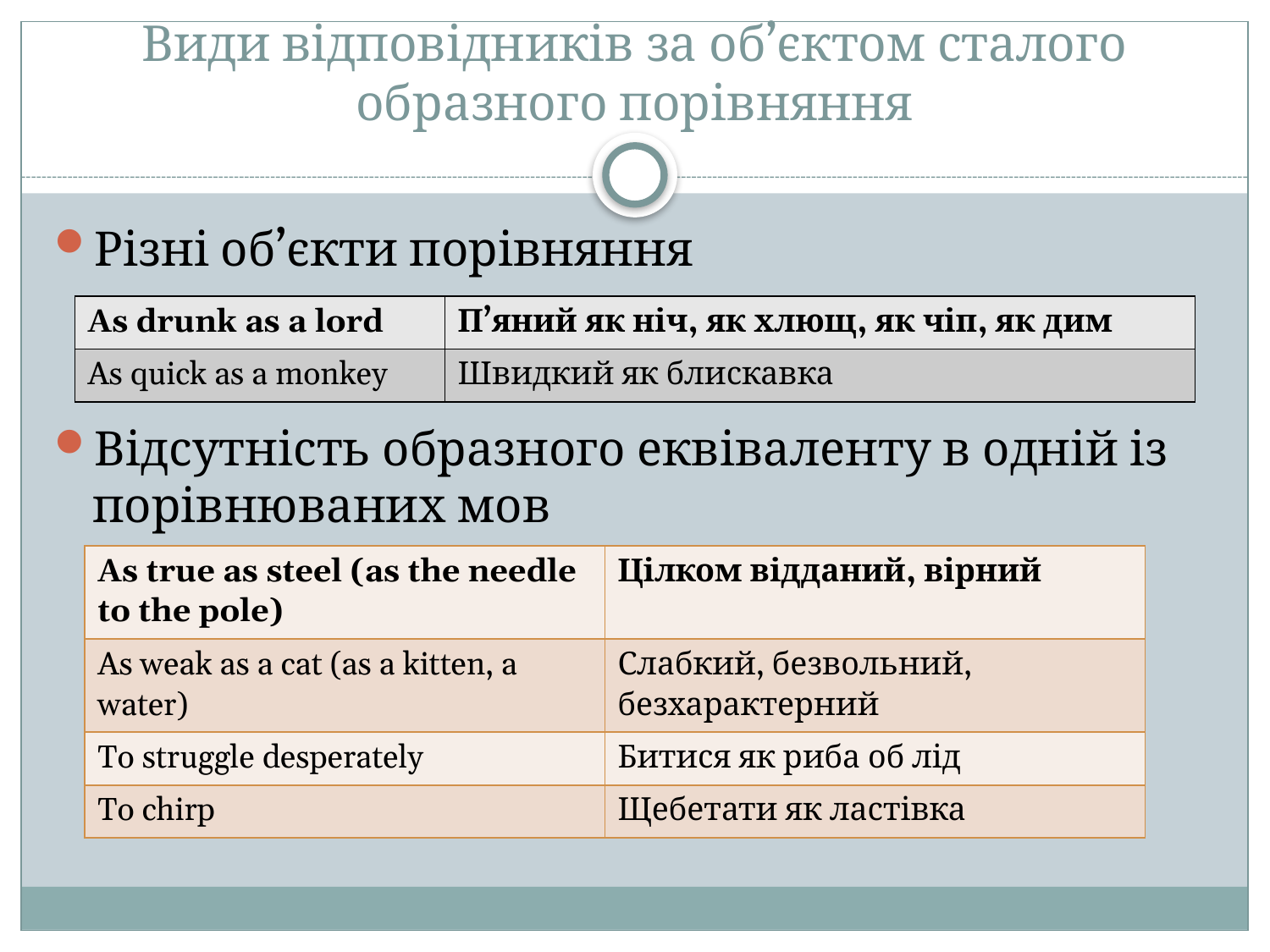

# Види відповідників за об’єктом сталого образного порівняння
Різні об’єкти порівняння

Відсутність образного еквіваленту в одній із порівнюваних мов

| As drunk as a lord | П’яний як ніч, як хлющ, як чіп, як дим |
| --- | --- |
| As quick as a monkey | Швидкий як блискавка |
| As true as steel (as the needle to the pole) | Цілком відданий, вірний |
| --- | --- |
| As weak as a cat (as a kitten, a water) | Слабкий, безвольний, безхарактерний |
| To struggle desperately | Битися як риба об лід |
| To chirp | Щебетати як ластівка |